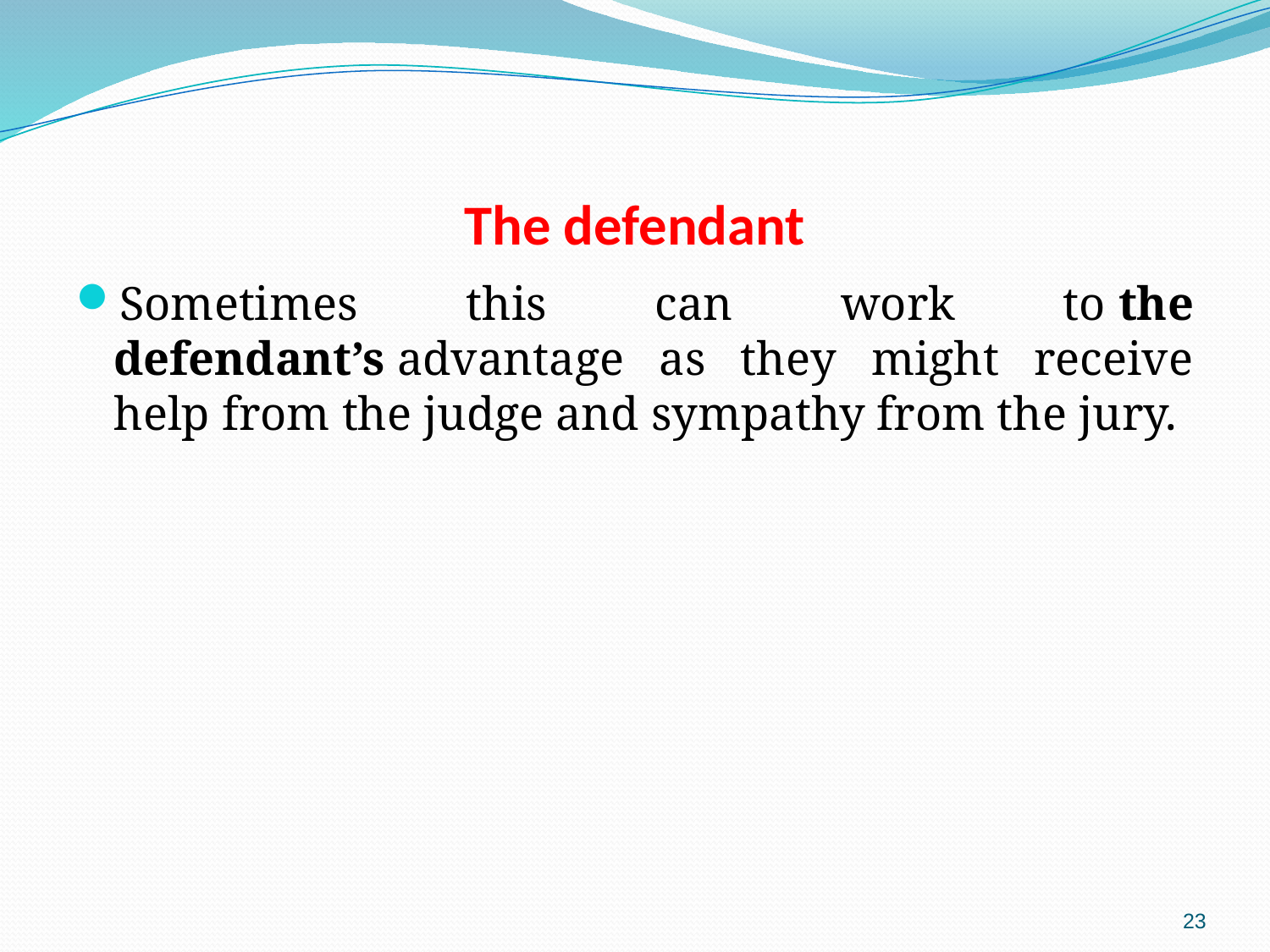

# The defendant
Sometimes this can work to the defendant’s advantage as they might receive help from the judge and sympathy from the jury.

23